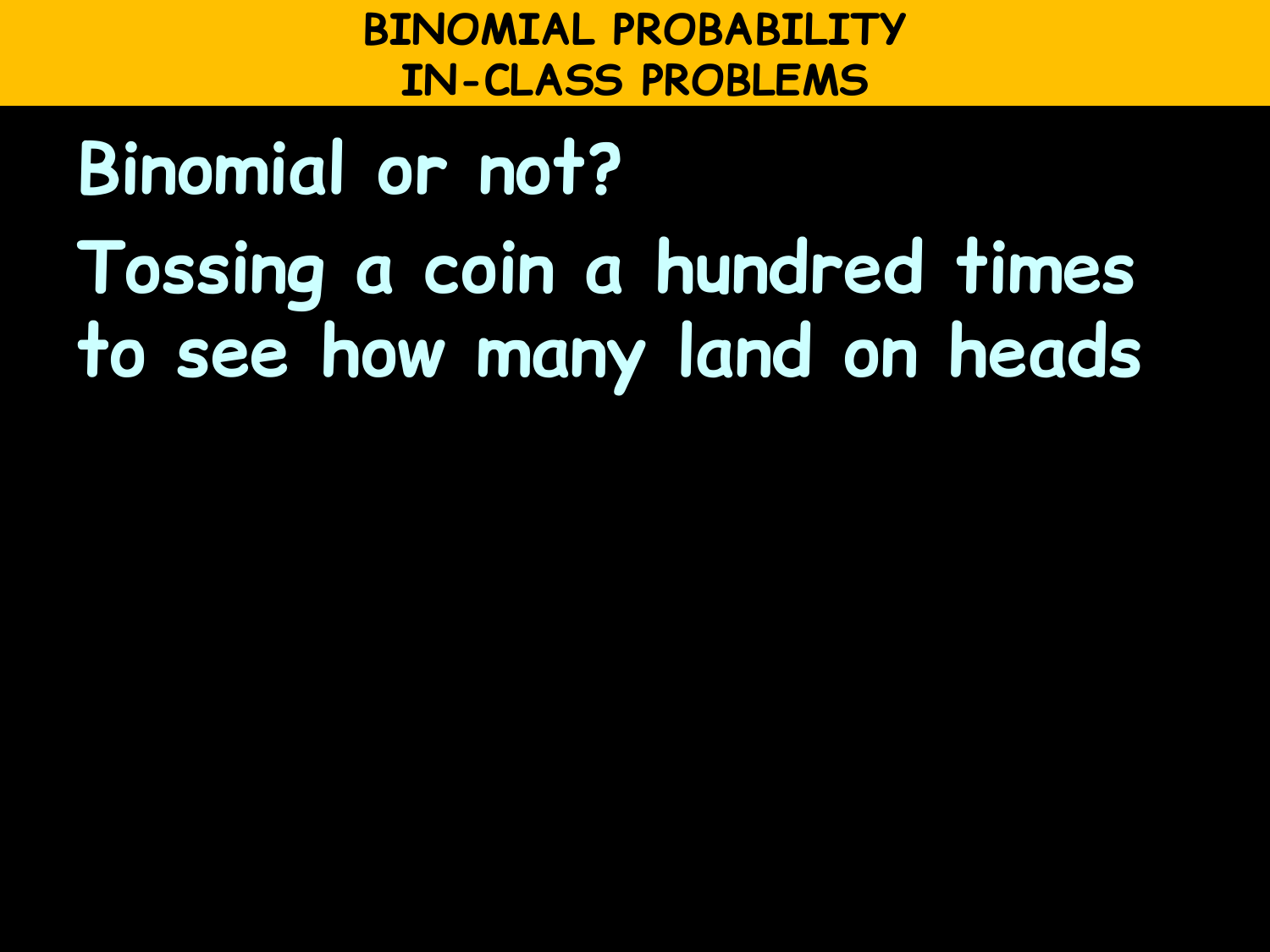

BINOMIAL PROBABILITY
IN-CLASS PROBLEMS
Binomial or not?
Tossing a coin a hundred times to see how many land on heads